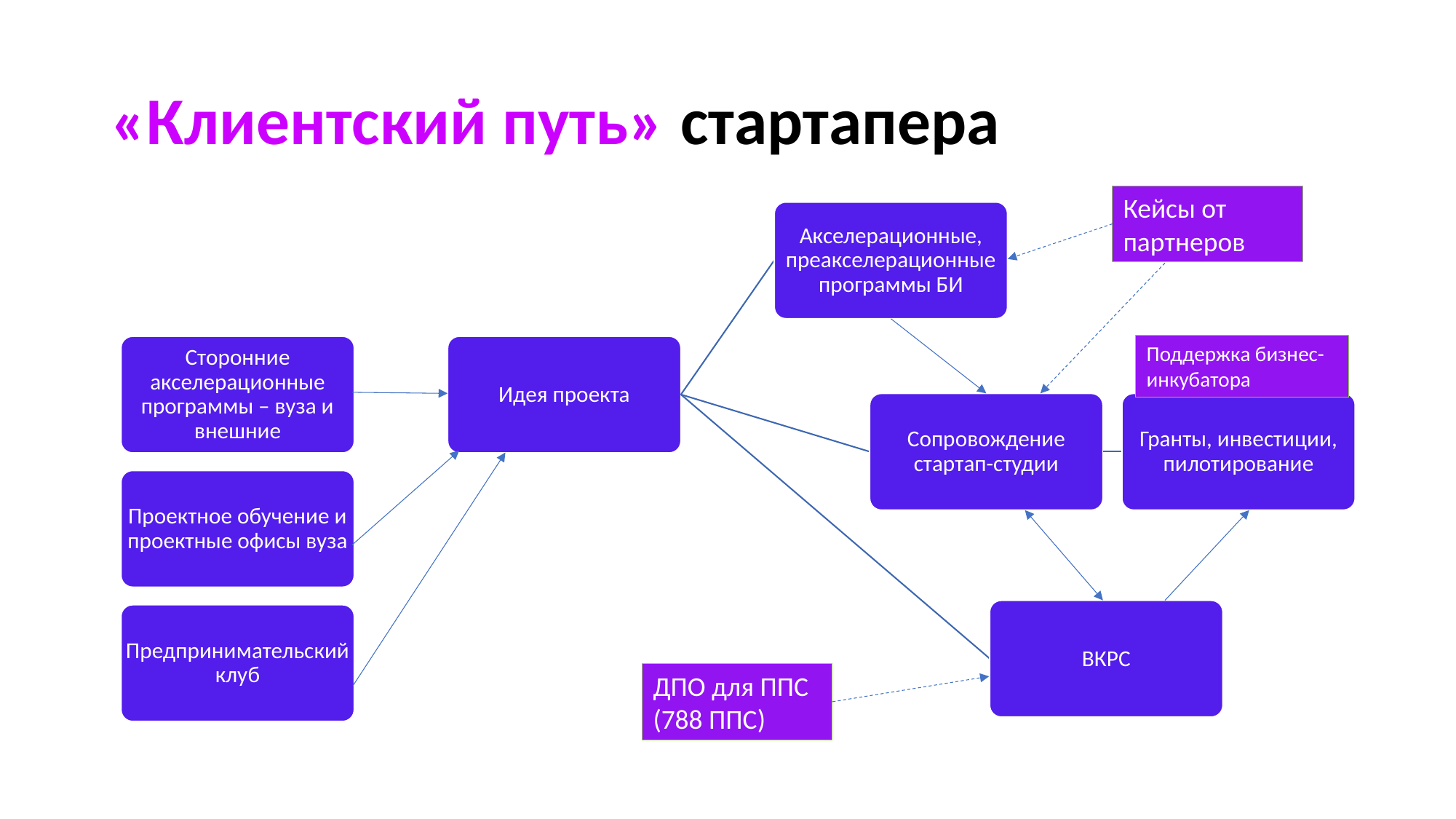

# «Клиентский путь» стартапера
Кейсы от партнеров
Акселерационные, преакселерационные программы БИ

Сторонние акселерационные программы – вуза и внешние
Идея проекта
Сопровождение стартап-студии
Гранты, инвестиции, пилотирование

Проектное обучение и проектные офисы вуза

ВКРС
Предпринимательский клуб
Поддержка бизнес-инкубатора
ДПО для ППС (788 ППС)